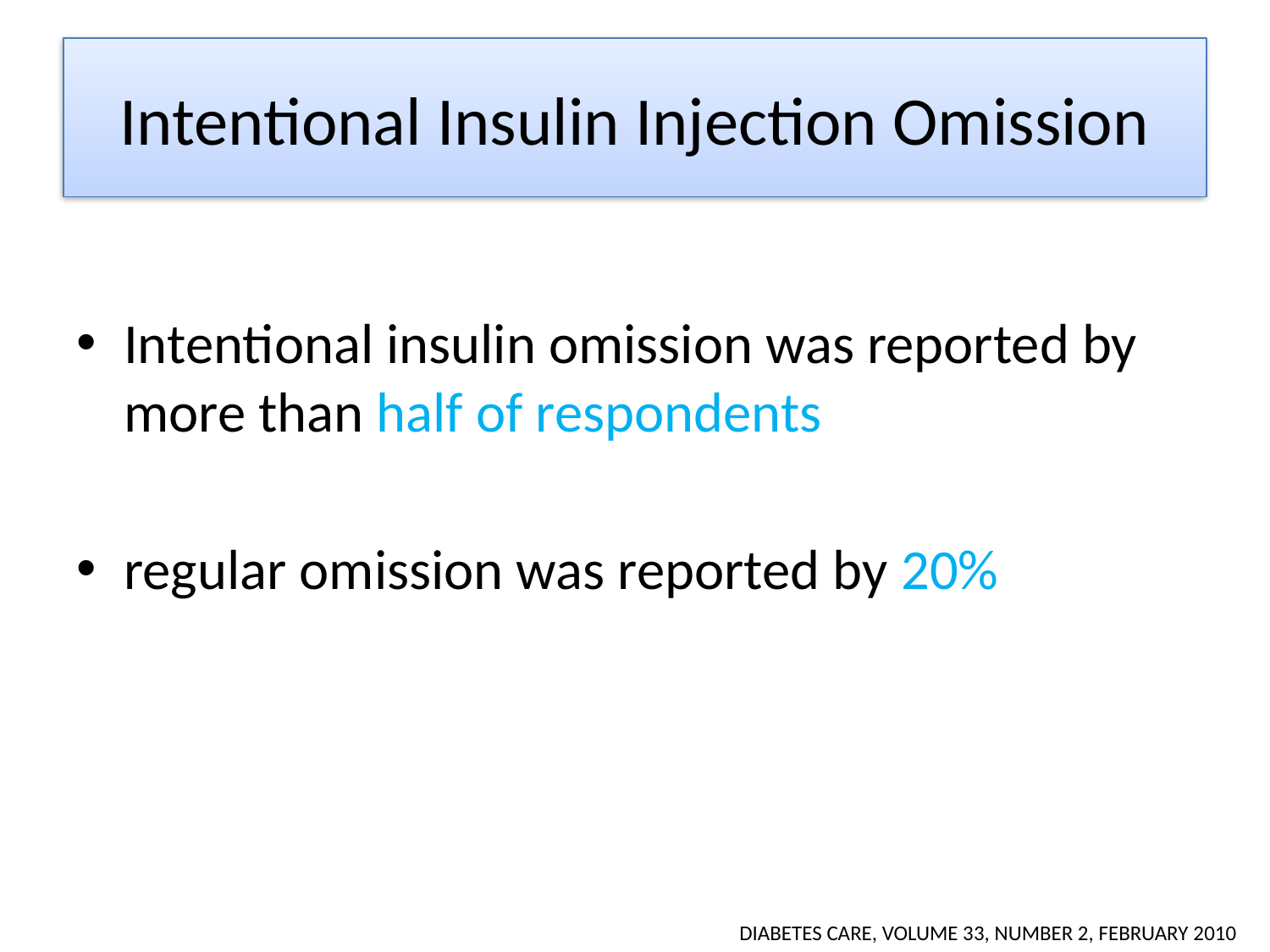

# Intentional Insulin Injection Omission

Intentional insulin omission was reported by more than half of respondents

regular omission was reported by 20%
DIABETES CARE, VOLUME 33, NUMBER 2, FEBRUARY 2010